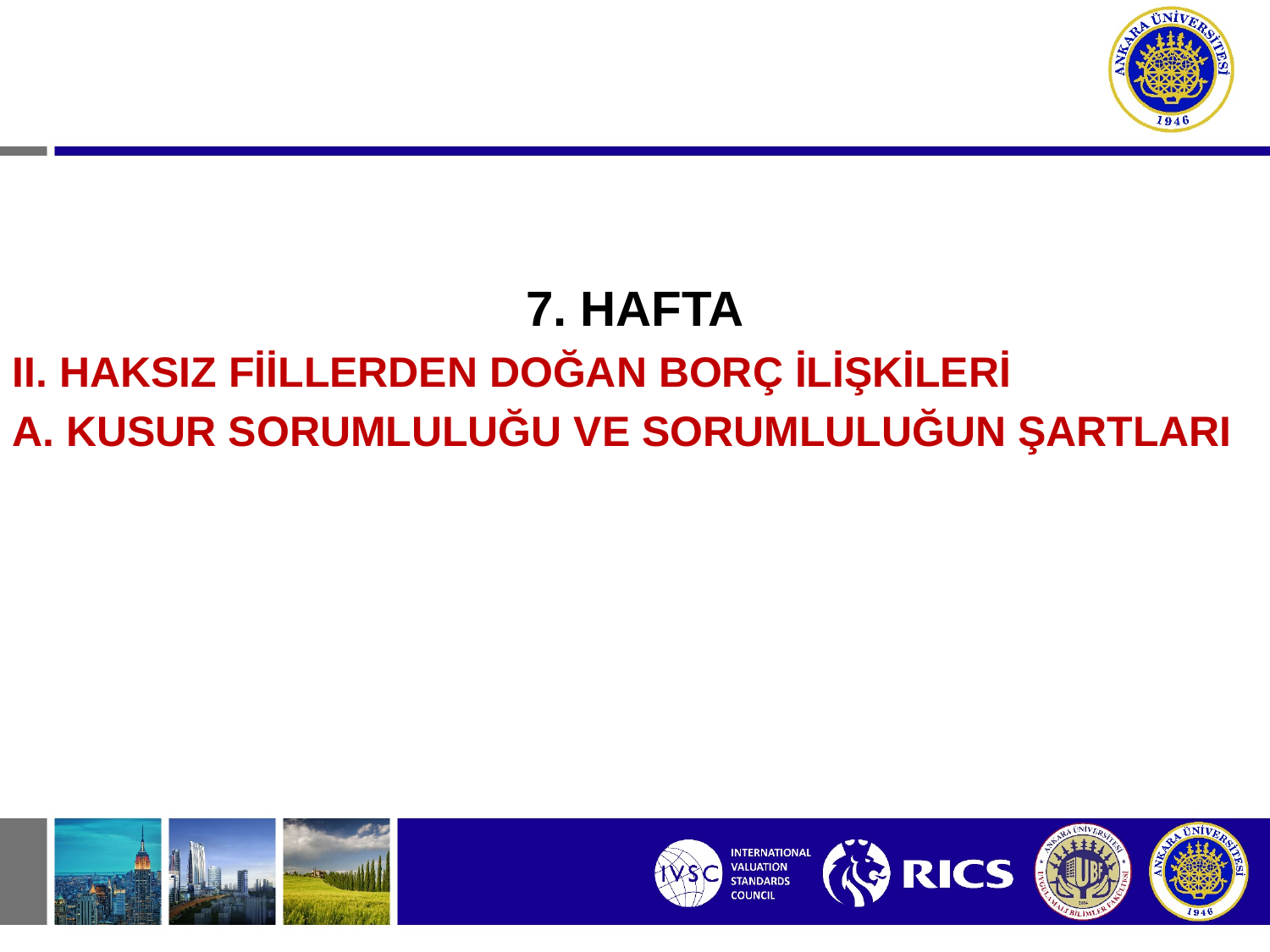

7. HAFTA
II. HAKSIZ FİİLLERDEN DOĞAN BORÇ İLİŞKİLERİ
A. KUSUR SORUMLULUĞU VE SORUMLULUĞUN ŞARTLARI